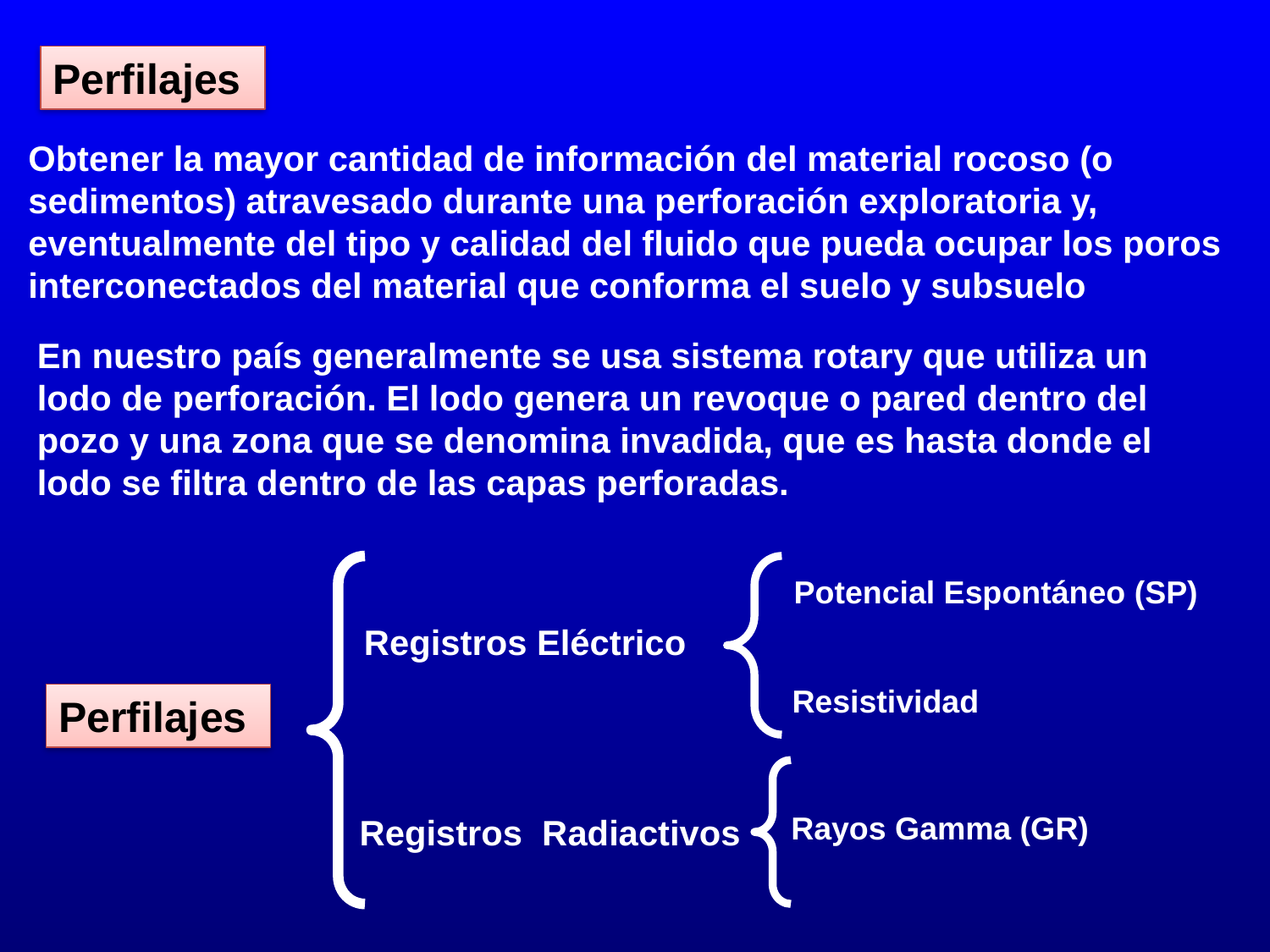

Perfilajes
Obtener la mayor cantidad de información del material rocoso (o sedimentos) atravesado durante una perforación exploratoria y, eventualmente del tipo y calidad del fluido que pueda ocupar los poros interconectados del material que conforma el suelo y subsuelo
En nuestro país generalmente se usa sistema rotary que utiliza un lodo de perforación. El lodo genera un revoque o pared dentro del pozo y una zona que se denomina invadida, que es hasta donde el lodo se filtra dentro de las capas perforadas.

Potencial Espontáneo (SP)
Registros Eléctrico
Resistividad
Perfilajes

Rayos Gamma (GR)
Registros  Radiactivos